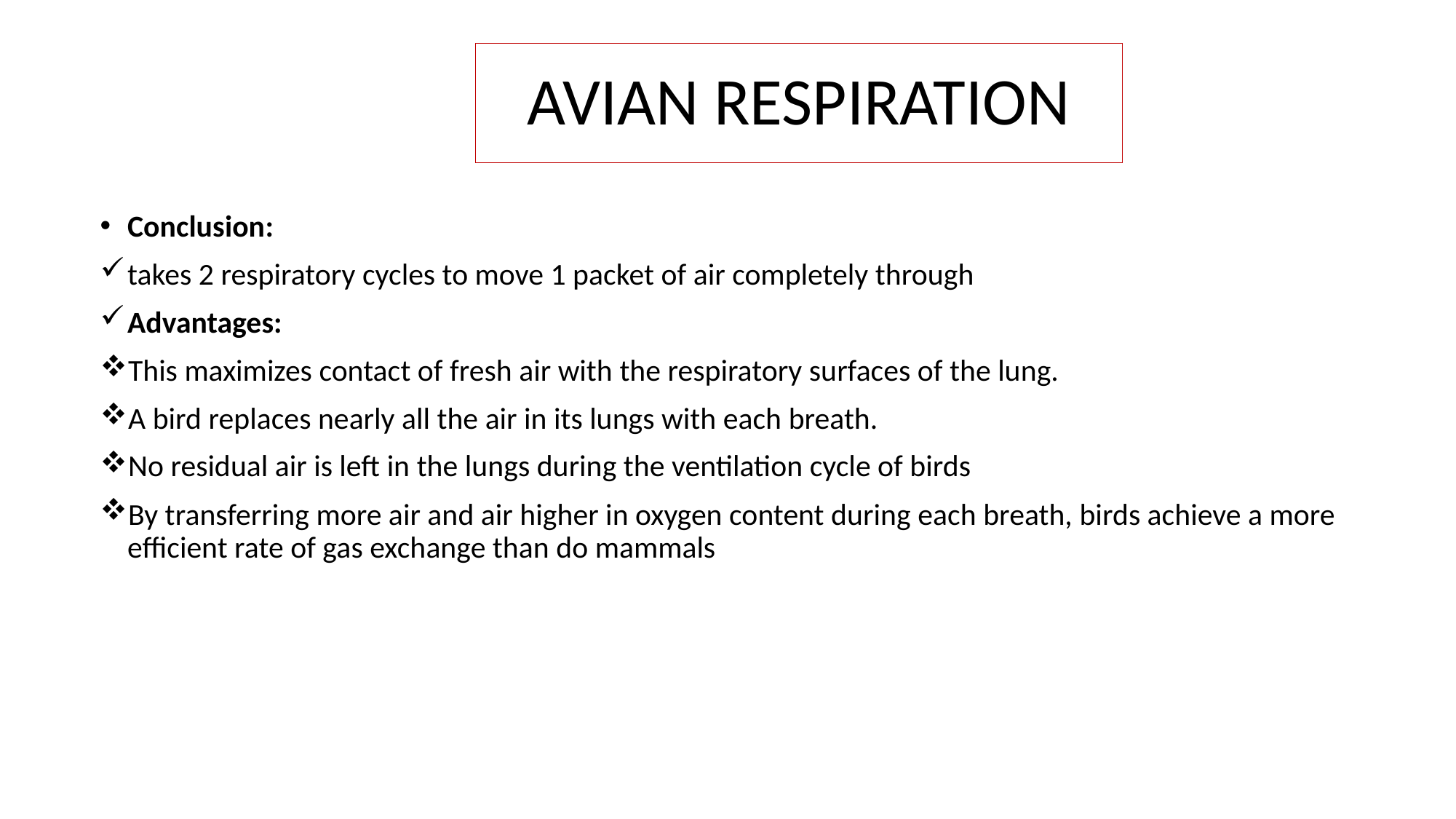

# AVIAN RESPIRATION
Conclusion:
takes 2 respiratory cycles to move 1 packet of air completely through
Advantages:
This maximizes contact of fresh air with the respiratory surfaces of the lung.
A bird replaces nearly all the air in its lungs with each breath.
No residual air is left in the lungs during the ventilation cycle of birds
By transferring more air and air higher in oxygen content during each breath, birds achieve a more efficient rate of gas exchange than do mammals